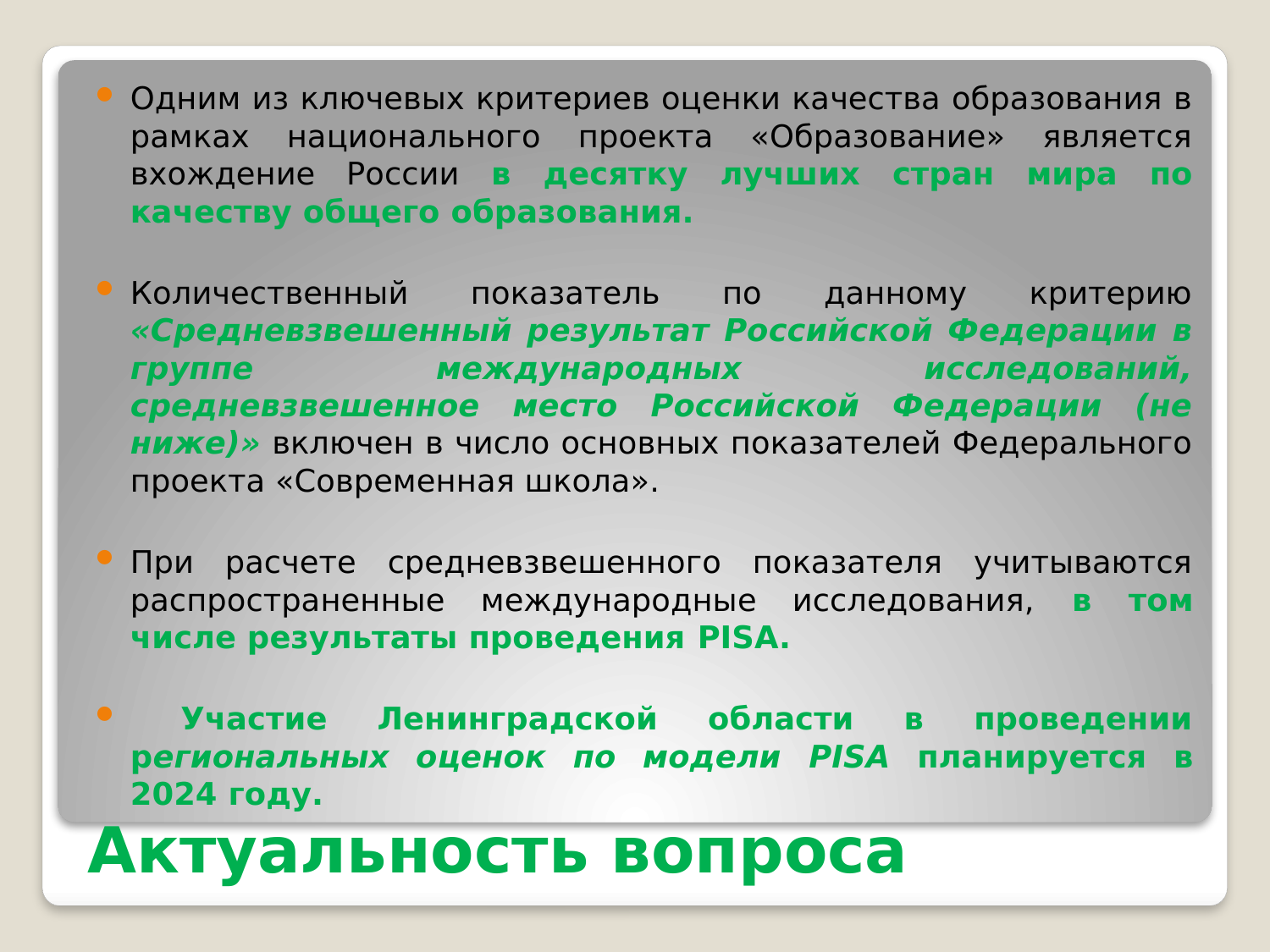

Одним из ключевых критериев оценки качества образования в рамках национального проекта «Образование» является вхождение России в десятку лучших стран мира по качеству общего образования.

Количественный показатель по данному критерию «Средневзвешенный результат Российской Федерации в группе международных исследований, средневзвешенное место Российской Федерации (не ниже)» включен в число основных показателей Федерального проекта «Современная школа».

При расчете средневзвешенного показателя учитываются распространенные международные исследования, в том числе результаты проведения PISA.

 Участие Ленинградской области в проведении региональных оценок по модели PISA планируется в 2024 году.
# Актуальность вопроса